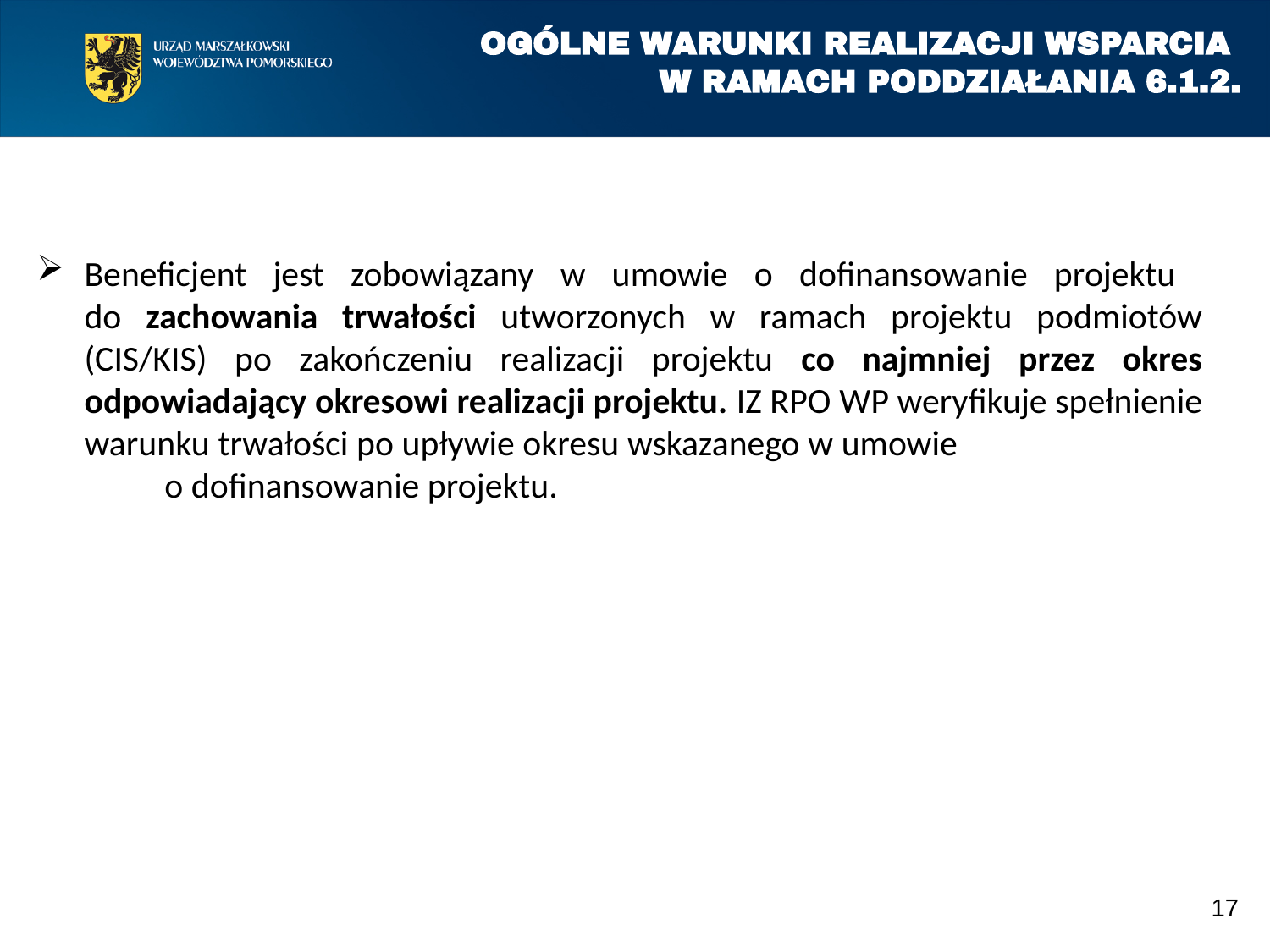

OGÓLNE WARUNKI REALIZACJI WSPARCIA
W RAMACH PODDZIAŁANIA 6.1.2.

Beneficjent jest zobowiązany w umowie o dofinansowanie projektu
do zachowania trwałości utworzonych w ramach projektu podmiotów (CIS/KIS) po zakończeniu realizacji projektu co najmniej przez okres odpowiadający okresowi realizacji projektu. IZ RPO WP weryfikuje spełnienie warunku trwałości po upływie okresu wskazanego w umowie                                         o dofinansowanie projektu.

17